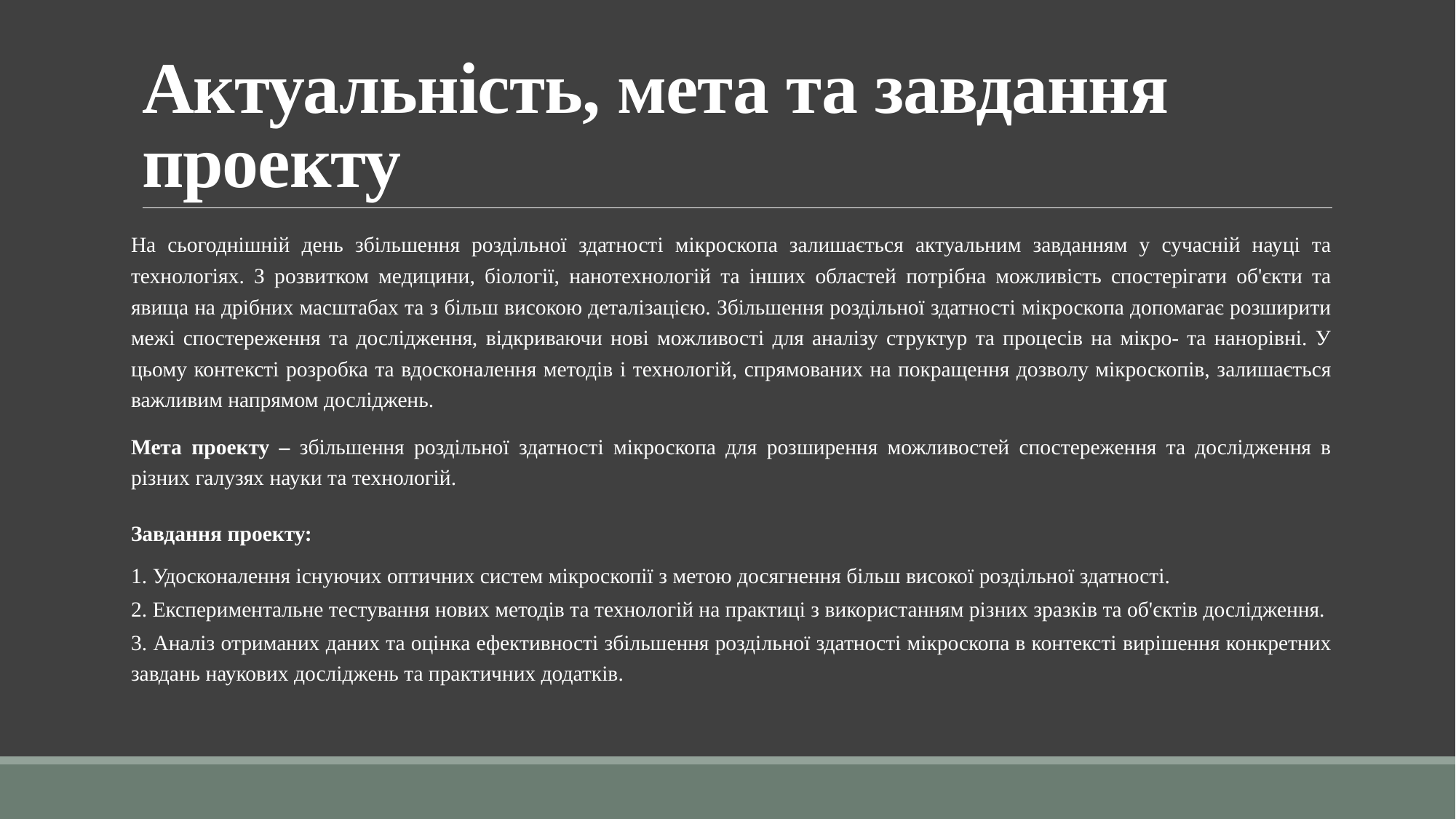

# Актуальність, мета та завдання проекту
На сьогоднішній день збільшення роздільної здатності мікроскопа залишається актуальним завданням у сучасній науці та технологіях. З розвитком медицини, біології, нанотехнологій та інших областей потрібна можливість спостерігати об'єкти та явища на дрібних масштабах та з більш високою деталізацією. Збільшення роздільної здатності мікроскопа допомагає розширити межі спостереження та дослідження, відкриваючи нові можливості для аналізу структур та процесів на мікро- та нанорівні. У цьому контексті розробка та вдосконалення методів і технологій, спрямованих на покращення дозволу мікроскопів, залишається важливим напрямом досліджень.
Мета проекту – збільшення роздільної здатності мікроскопа для розширення можливостей спостереження та дослідження в різних галузях науки та технологій.
Завдання проекту:
1. Удосконалення існуючих оптичних систем мікроскопії з метою досягнення більш високої роздільної здатності.
2. Експериментальне тестування нових методів та технологій на практиці з використанням різних зразків та об'єктів дослідження.
3. Аналіз отриманих даних та оцінка ефективності збільшення роздільної здатності мікроскопа в контексті вирішення конкретних завдань наукових досліджень та практичних додатків.